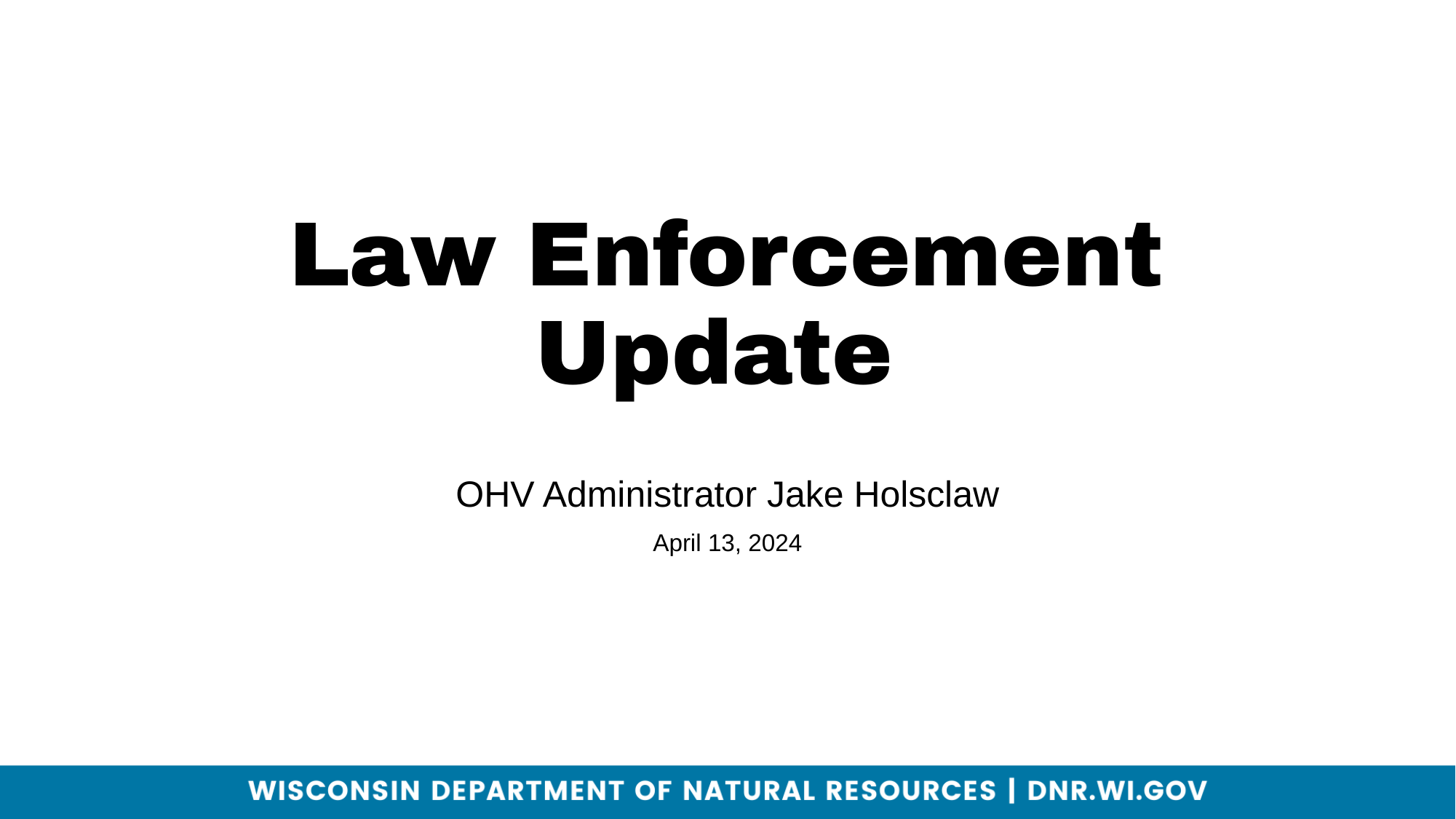

# Law Enforcement Update

OHV Administrator Jake Holsclaw
April 13, 2024